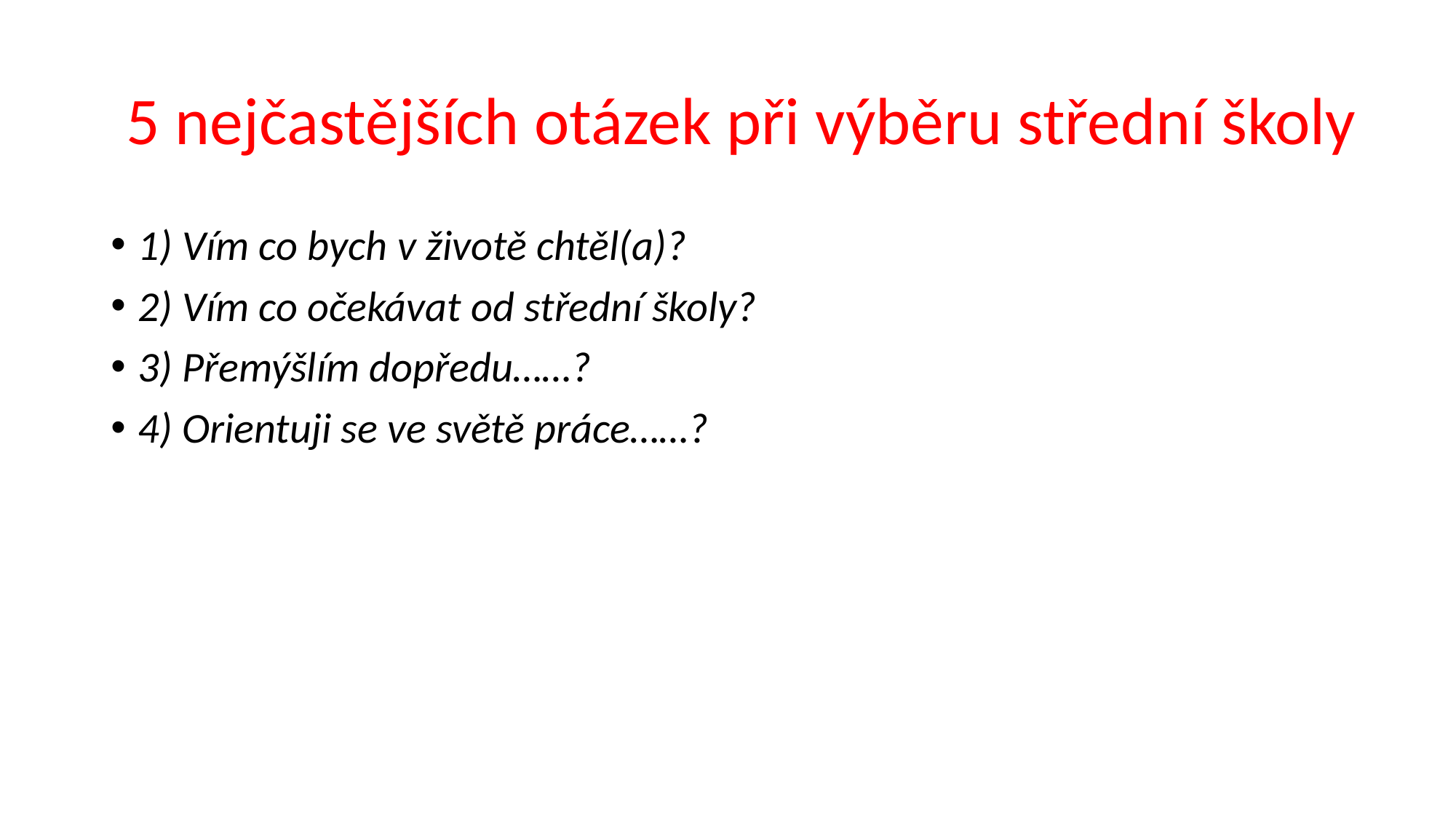

# 5 nejčastějších otázek při výběru střední školy
1) Vím co bych v životě chtěl(a)?
2) Vím co očekávat od střední školy?
3) Přemýšlím dopředu……?
4) Orientuji se ve světě práce……?